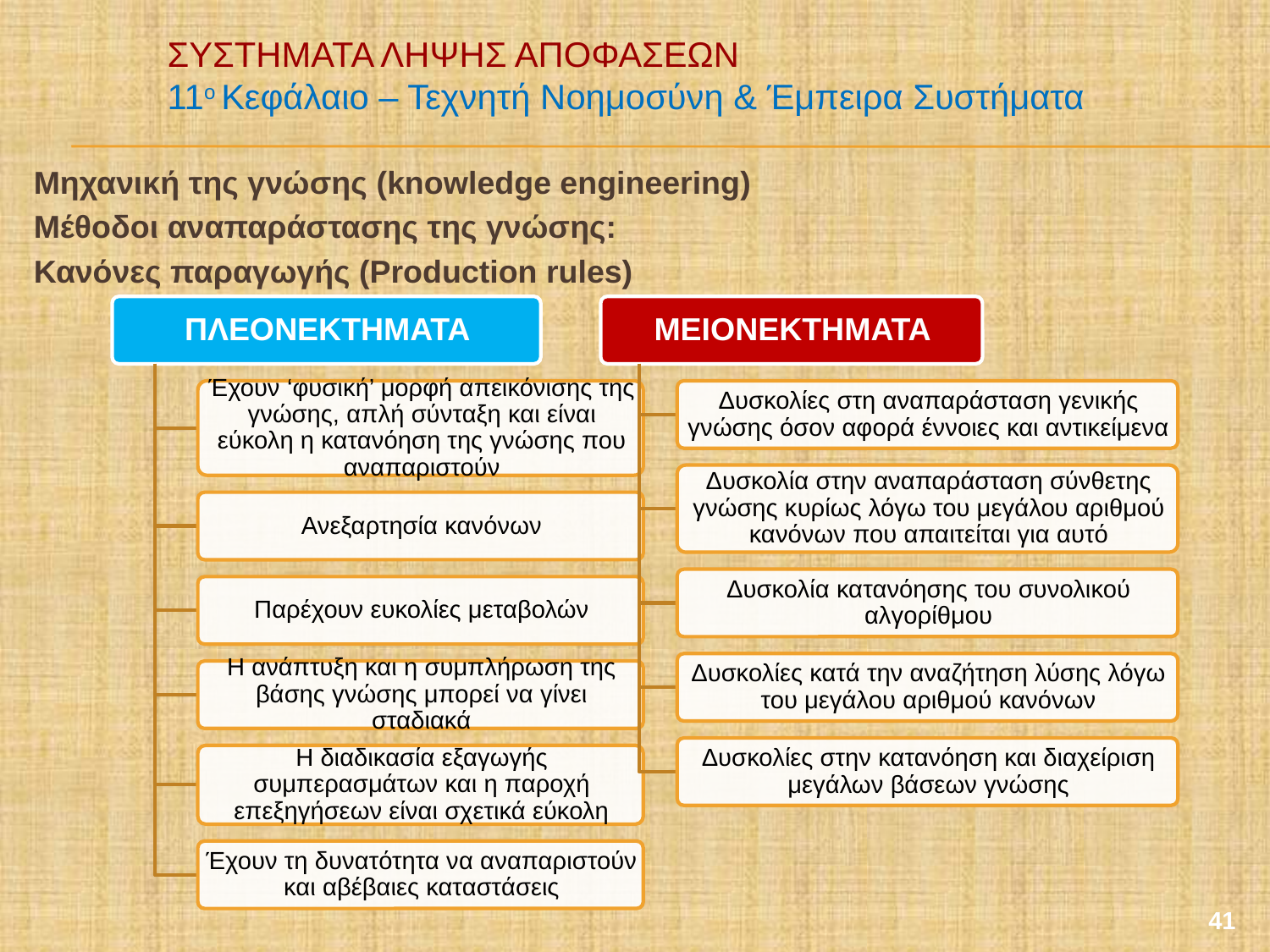

# ΣΥΣΤΗΜΑΤΑ ΛΗΨΗΣ ΑΠΟΦΑΣΕΩΝ 11ο Κεφάλαιο – Τεχνητή Νοημοσύνη & Έμπειρα Συστήματα
Μηχανική της γνώσης (knowledge engineering)
Μέθοδοι αναπαράστασης της γνώσης:
Κανόνες παραγωγής (Production rules)

ΠΛΕΟΝΕΚΤΗΜΑΤΑ
Έχουν ‘φυσική’ μορφή απεικόνισης της γνώσης, απλή σύνταξη και είναι εύκολη η κατανόηση της γνώσης που αναπαριστούν
Ανεξαρτησία κανόνων
Παρέχουν ευκολίες μεταβολών
Η ανάπτυξη και η συμπλήρωση της βάσης γνώσης μπορεί να γίνει σταδιακά
Η διαδικασία εξαγωγής συμπερασμάτων και η παροχή επεξηγήσεων είναι σχετικά εύκολη
Έχουν τη δυνατότητα να αναπαριστούν και αβέβαιες καταστάσεις
ΜΕΙΟΝΕΚΤΗΜΑΤΑ
Δυσκολίες στη αναπαράσταση γενικής γνώσης όσον αφορά έννοιες και αντικείμενα
Δυσκολία στην αναπαράσταση σύνθετης γνώσης κυρίως λόγω του μεγάλου αριθμού κανόνων που απαιτείται για αυτό
Δυσκολία κατανόησης του συνολικού αλγορίθμου
Δυσκολίες κατά την αναζήτηση λύσης λόγω του μεγάλου αριθμού κανόνων
Δυσκολίες στην κατανόηση και διαχείριση μεγάλων βάσεων γνώσης
41